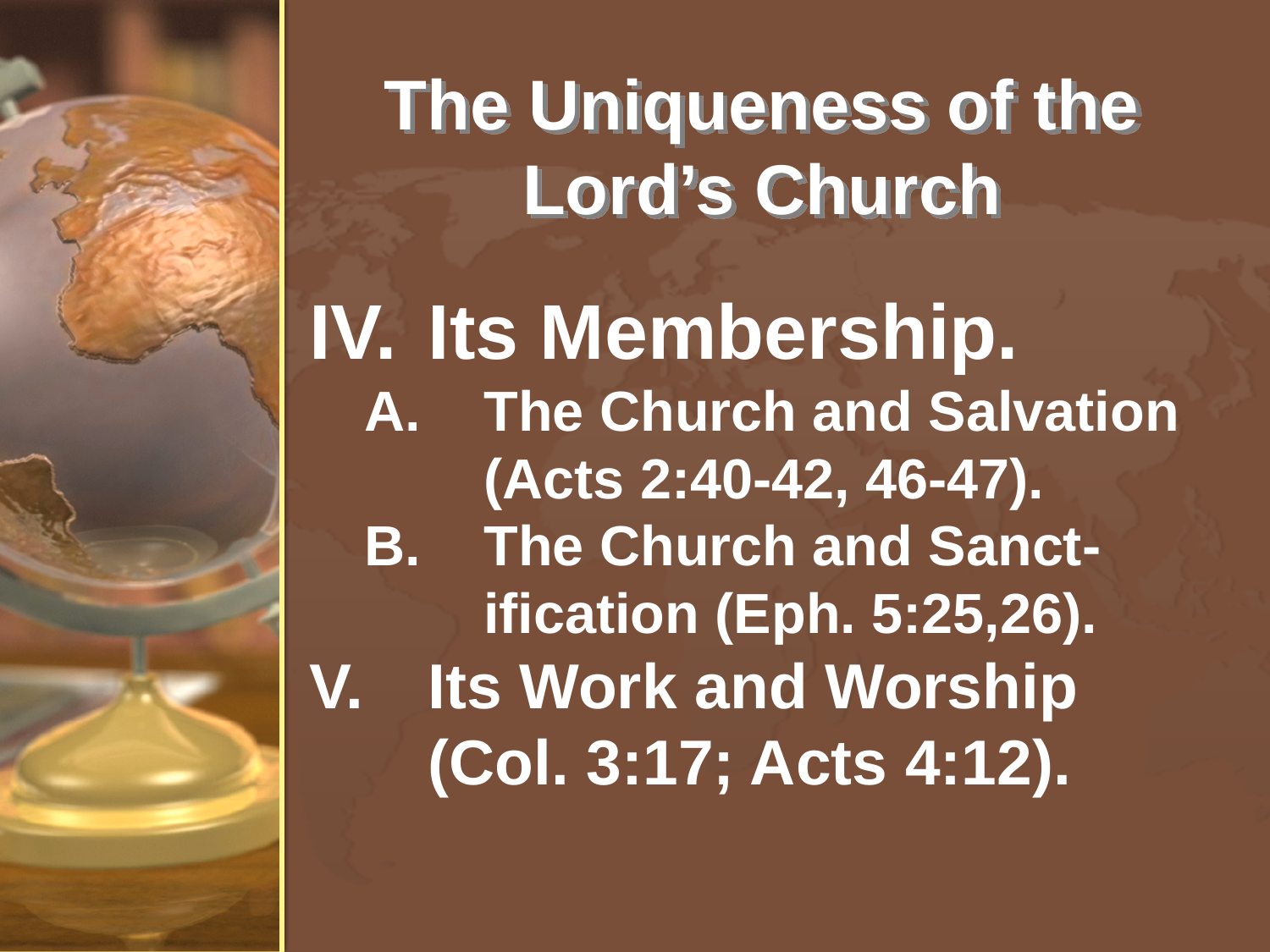

# The Uniqueness of the Lord’s Church
Its Membership.
The Church and Salvation (Acts 2:40-42, 46-47).
The Church and Sanct-ification (Eph. 5:25,26).
Its Work and Worship  (Col. 3:17; Acts 4:12).